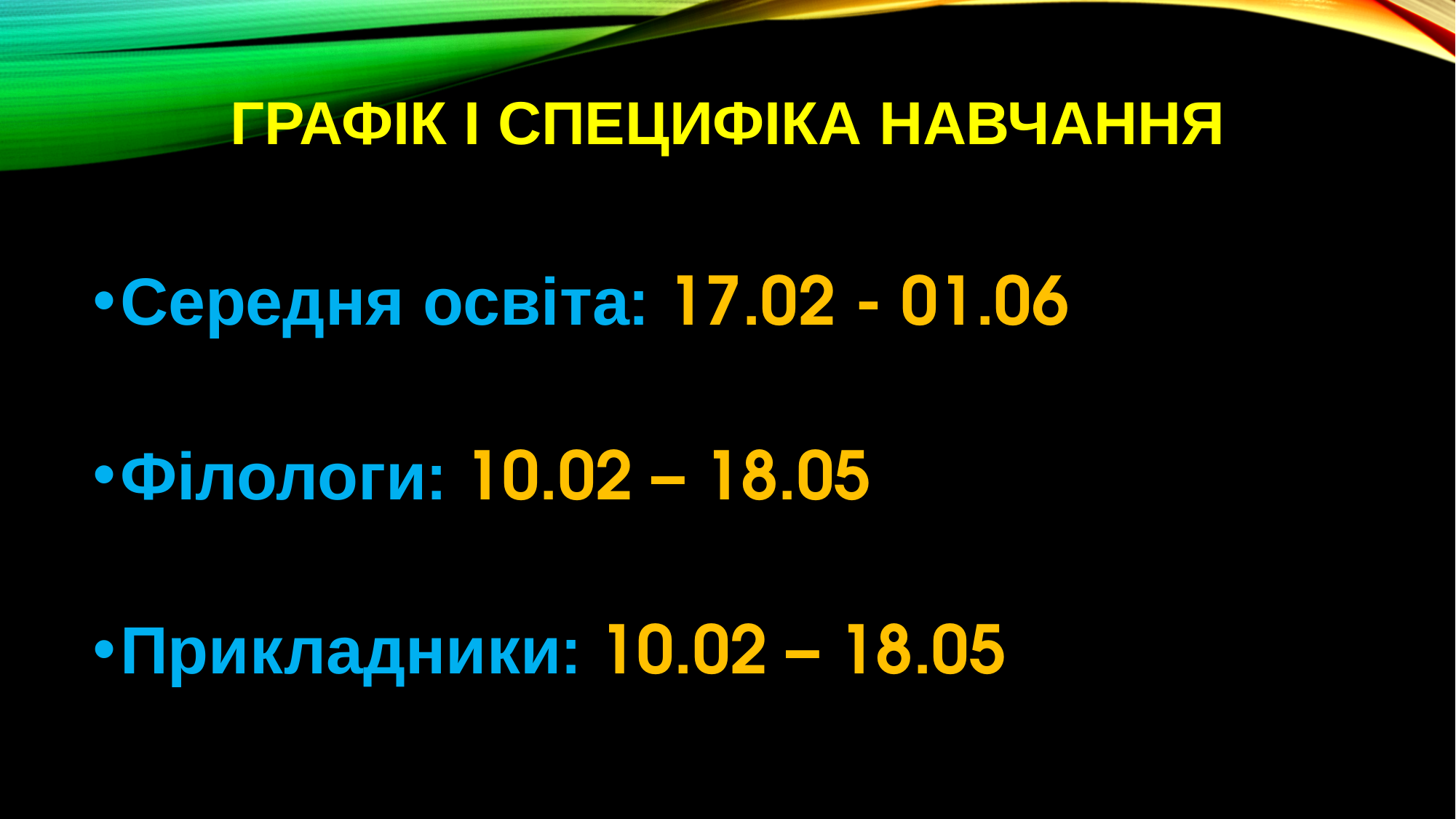

# Графік і специфіка навчання
Середня освіта: 17.02 - 01.06

Філологи: 10.02 – 18.05

Прикладники: 10.02 – 18.05